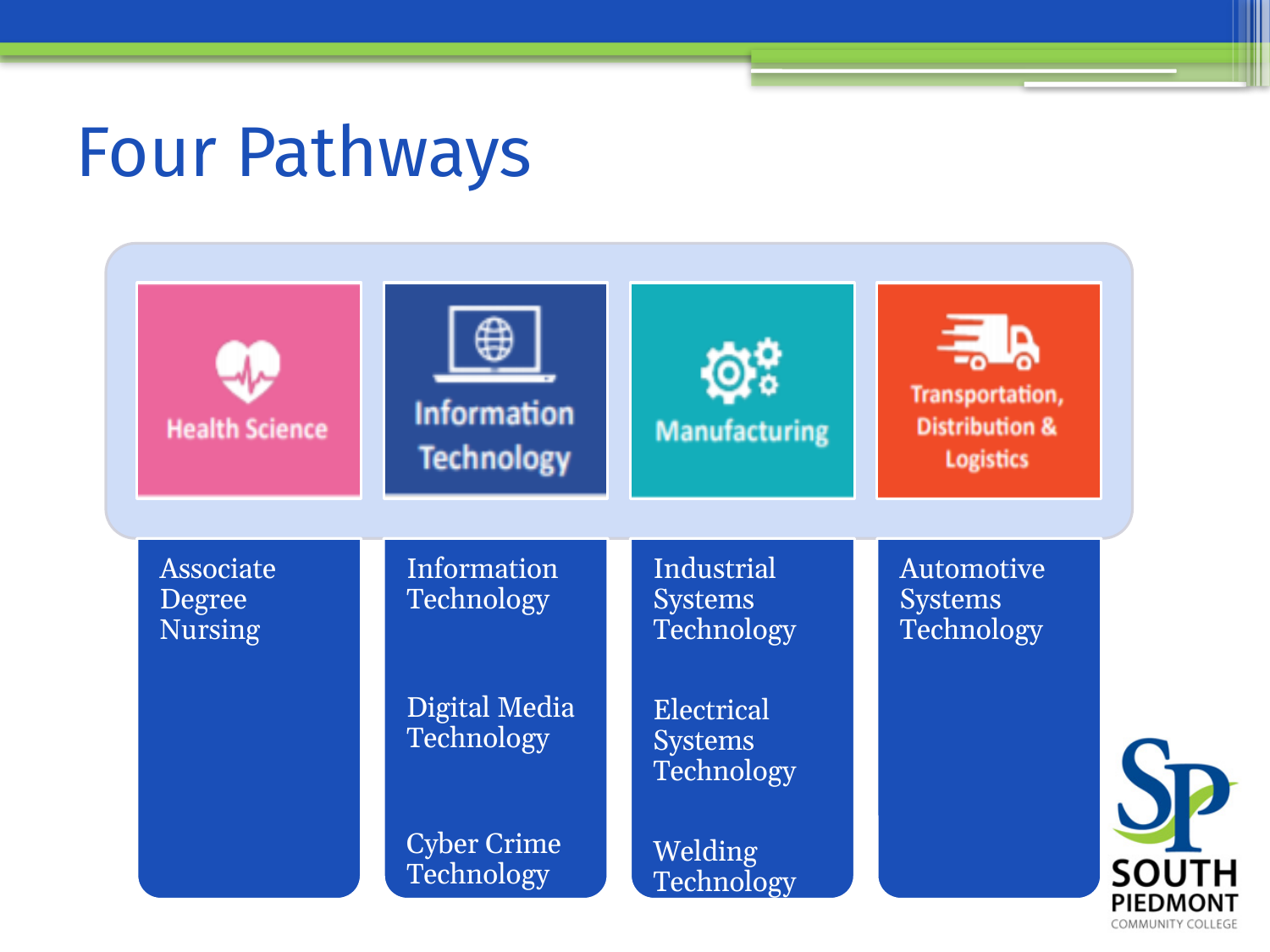

# Four Pathways
Associate Degree Nursing
Information Technology

Digital Media Technology

Cyber Crime Technology
Industrial Systems Technology

Electrical Systems Technology

Welding Technology
Automotive Systems Technology